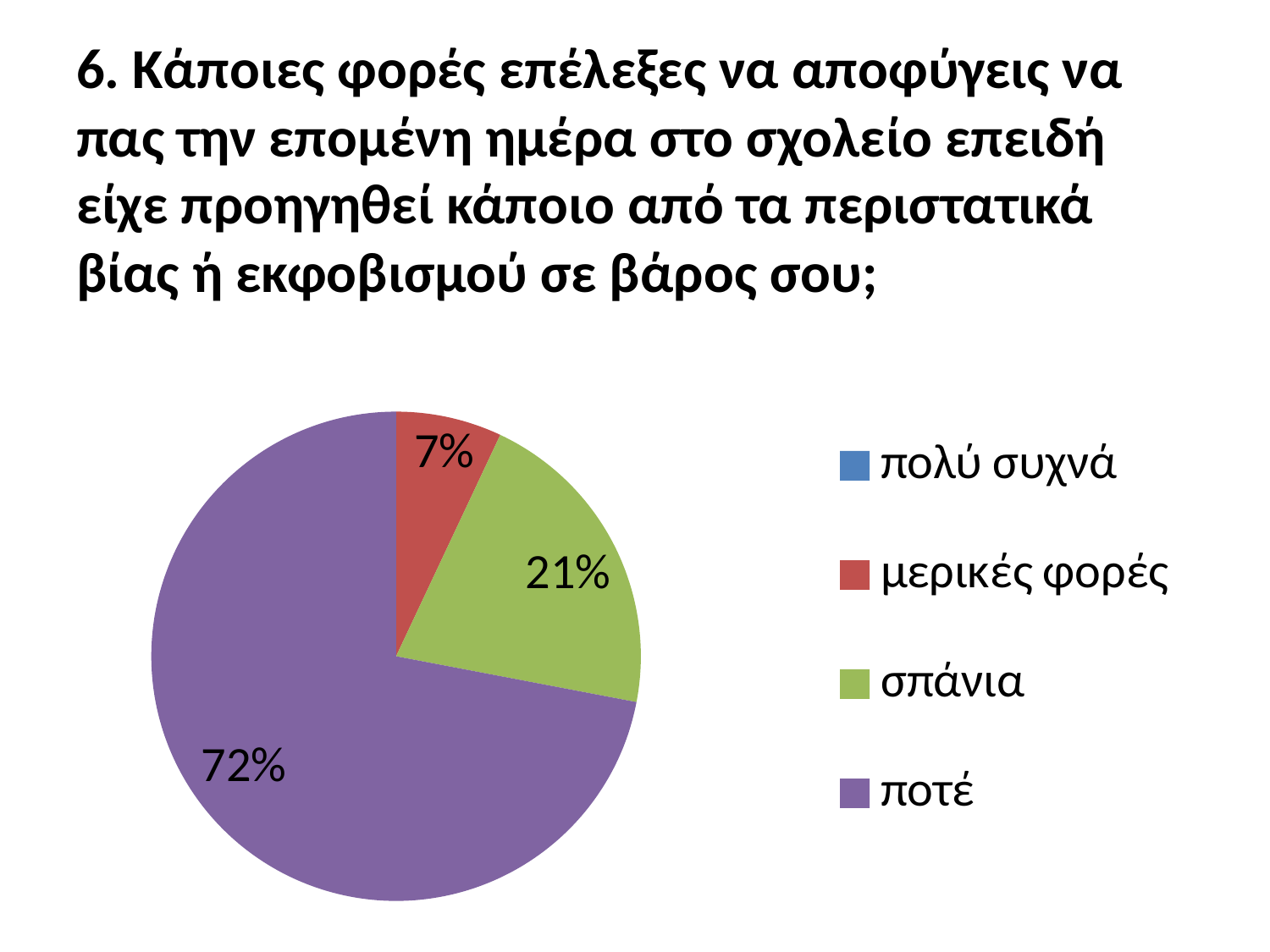

# 6. Κάποιες φορές επέλεξες να αποφύγεις να πας την επομένη ημέρα στο σχολείο επειδή είχε προηγηθεί κάποιο από τα περιστατικά βίας ή εκφοβισμού σε βάρος σου;

### Chart

| Category |  |
|---|---|
| πολύ συχνά | 0.0 |
| μερικές φορές | 0.07000000000000002 |
| σπάνια | 0.21000000000000008 |
| ποτέ | 0.7200000000000003 |